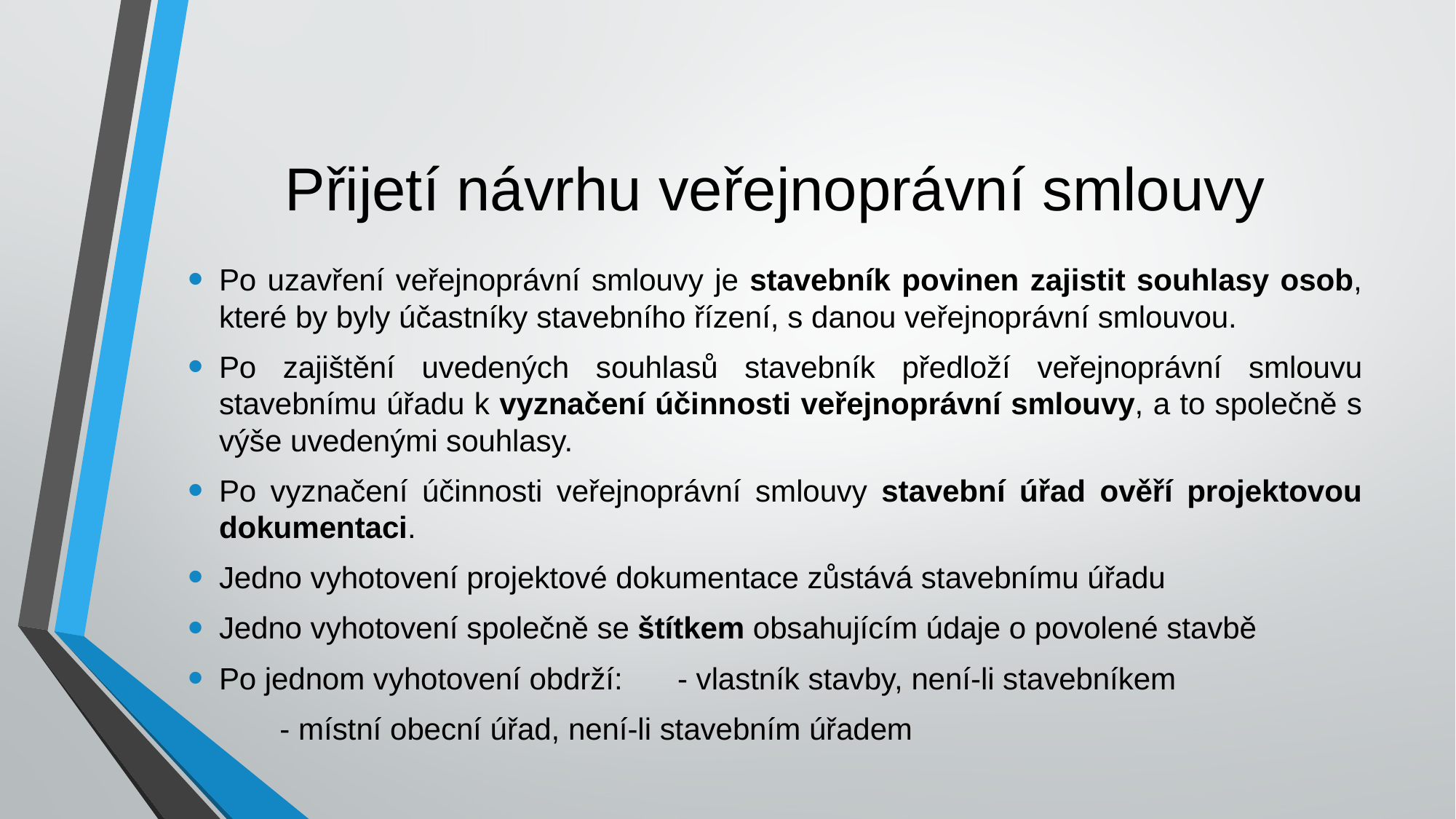

# Přijetí návrhu veřejnoprávní smlouvy
Po uzavření veřejnoprávní smlouvy je stavebník povinen zajistit souhlasy osob, které by byly účastníky stavebního řízení, s danou veřejnoprávní smlouvou.
Po zajištění uvedených souhlasů stavebník předloží veřejnoprávní smlouvu stavebnímu úřadu k vyznačení účinnosti veřejnoprávní smlouvy, a to společně s výše uvedenými souhlasy.
Po vyznačení účinnosti veřejnoprávní smlouvy stavební úřad ověří projektovou dokumentaci.
Jedno vyhotovení projektové dokumentace zůstává stavebnímu úřadu
Jedno vyhotovení společně se štítkem obsahujícím údaje o povolené stavbě
Po jednom vyhotovení obdrží:	- vlastník stavby, není-li stavebníkem
									- místní obecní úřad, není-li stavebním úřadem